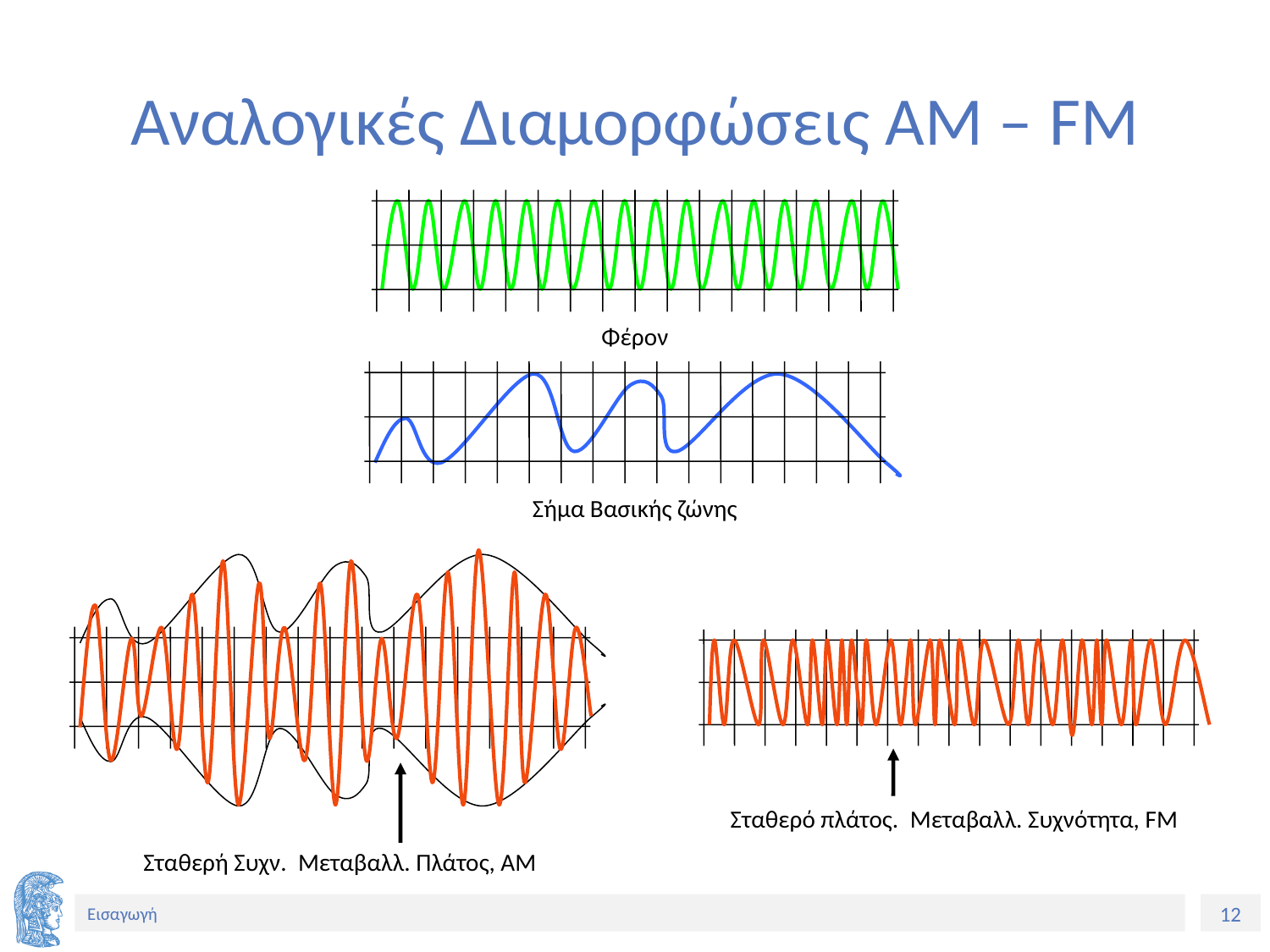

# Αναλογικές Διαμορφώσεις ΑΜ – FM

Φέρον

Σήμα Βασικής ζώνης

Σταθερό πλάτος.  Μεταβαλλ. Συχνότητα, FM
Σταθερή Συχν.  Μεταβαλλ. Πλάτος, ΑΜ